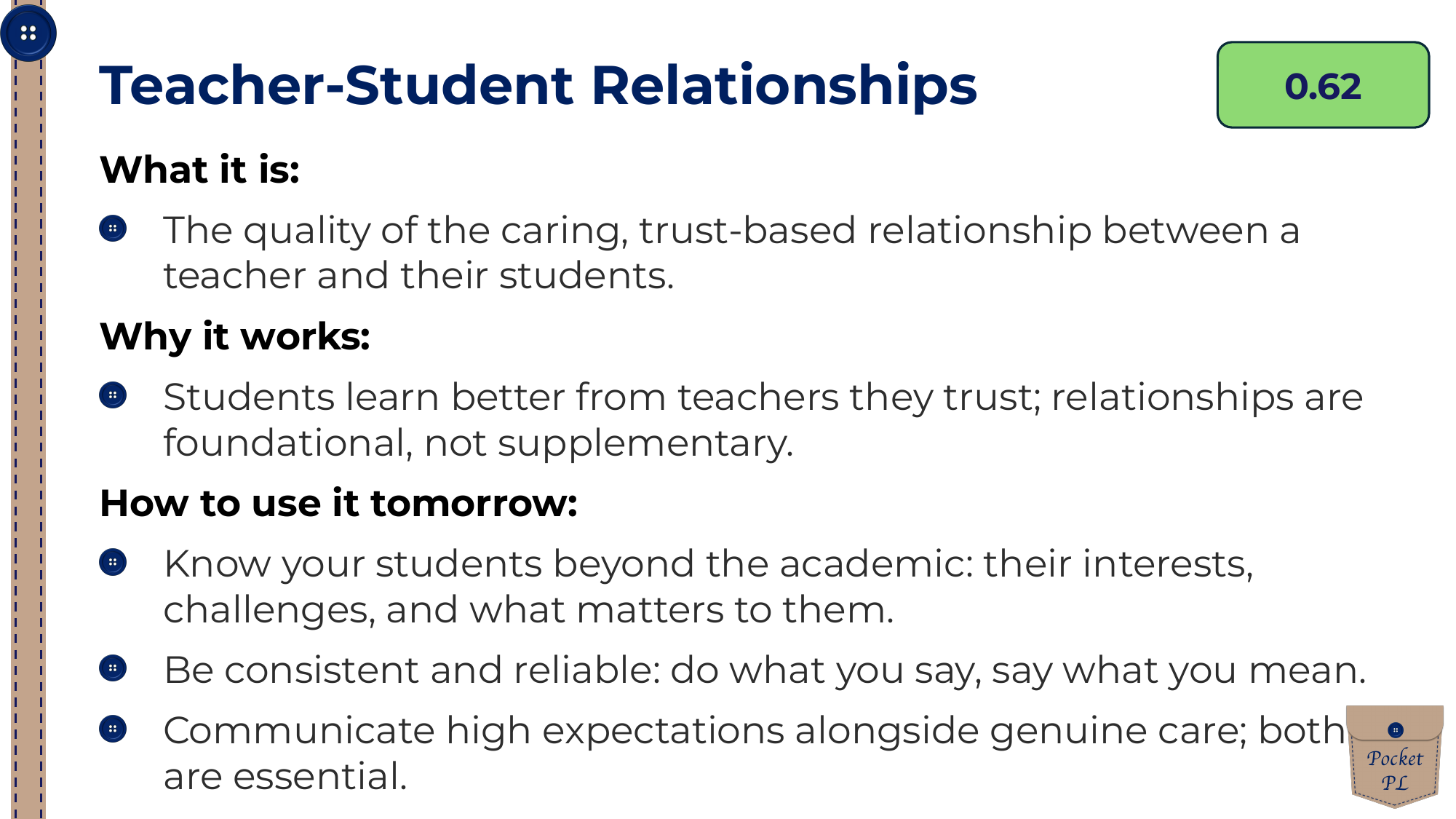

0.62
Teacher-Student Relationships
What it is:
The quality of the caring, trust-based relationship between a teacher and their students.
Why it works:
Students learn better from teachers they trust; relationships are foundational, not supplementary.
How to use it tomorrow:
Know your students beyond the academic: their interests, challenges, and what matters to them.
Be consistent and reliable: do what you say, say what you mean.
Communicate high expectations alongside genuine care; both are essential.